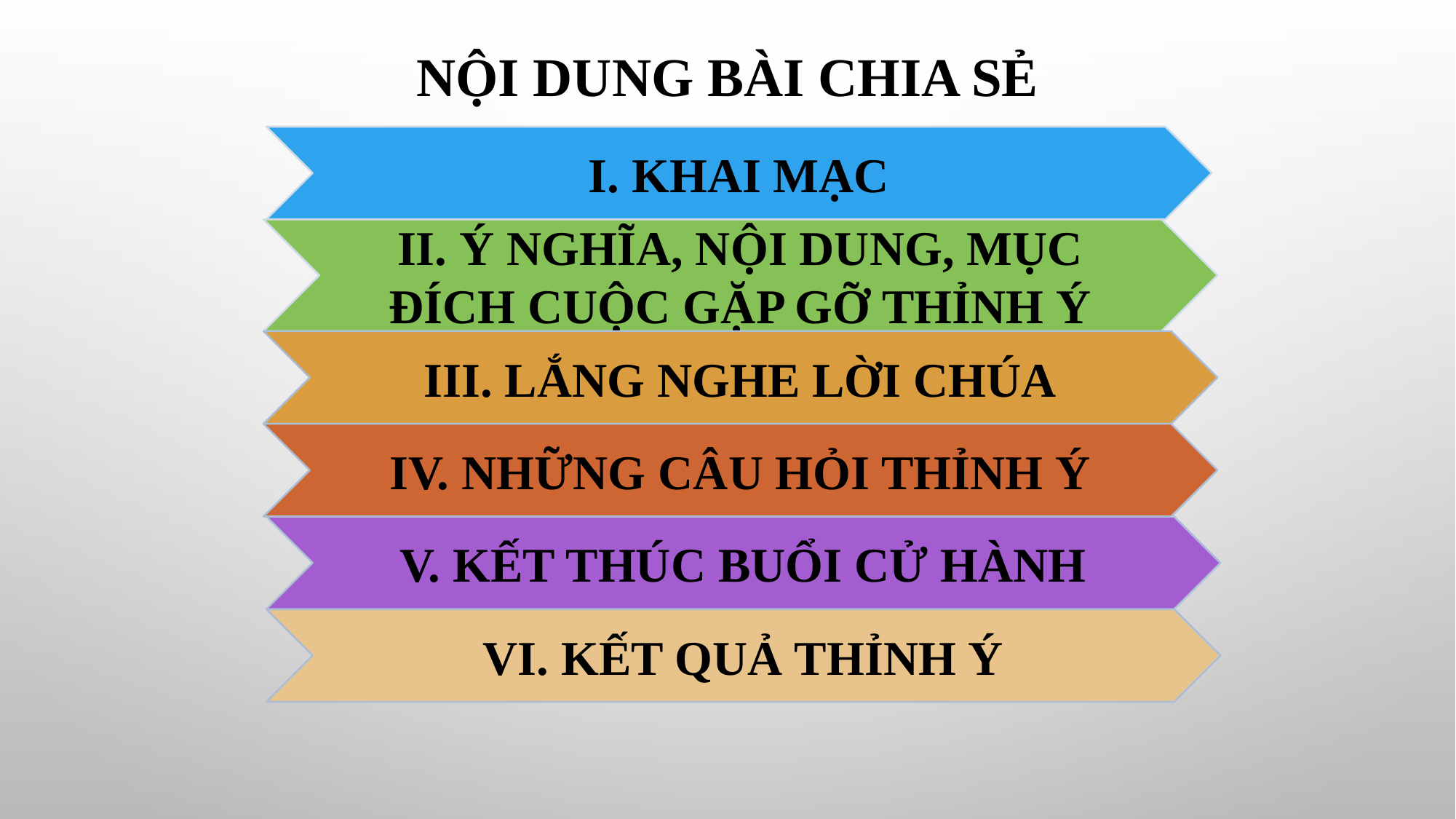

# NỘI DUNG BÀI CHIA SẺ
I. KHAI MẠC
II. Ý NGHĨA, NỘI DUNG, MỤC ĐÍCH CUỘC GẶP GỠ THỈNH Ý
III. LẮNG NGHE LỜI CHÚA
IV. NHỮNG CÂU HỎI THỈNH Ý
V. KẾT THÚC BUỔI CỬ HÀNH
VI. KẾT QUẢ THỈNH Ý